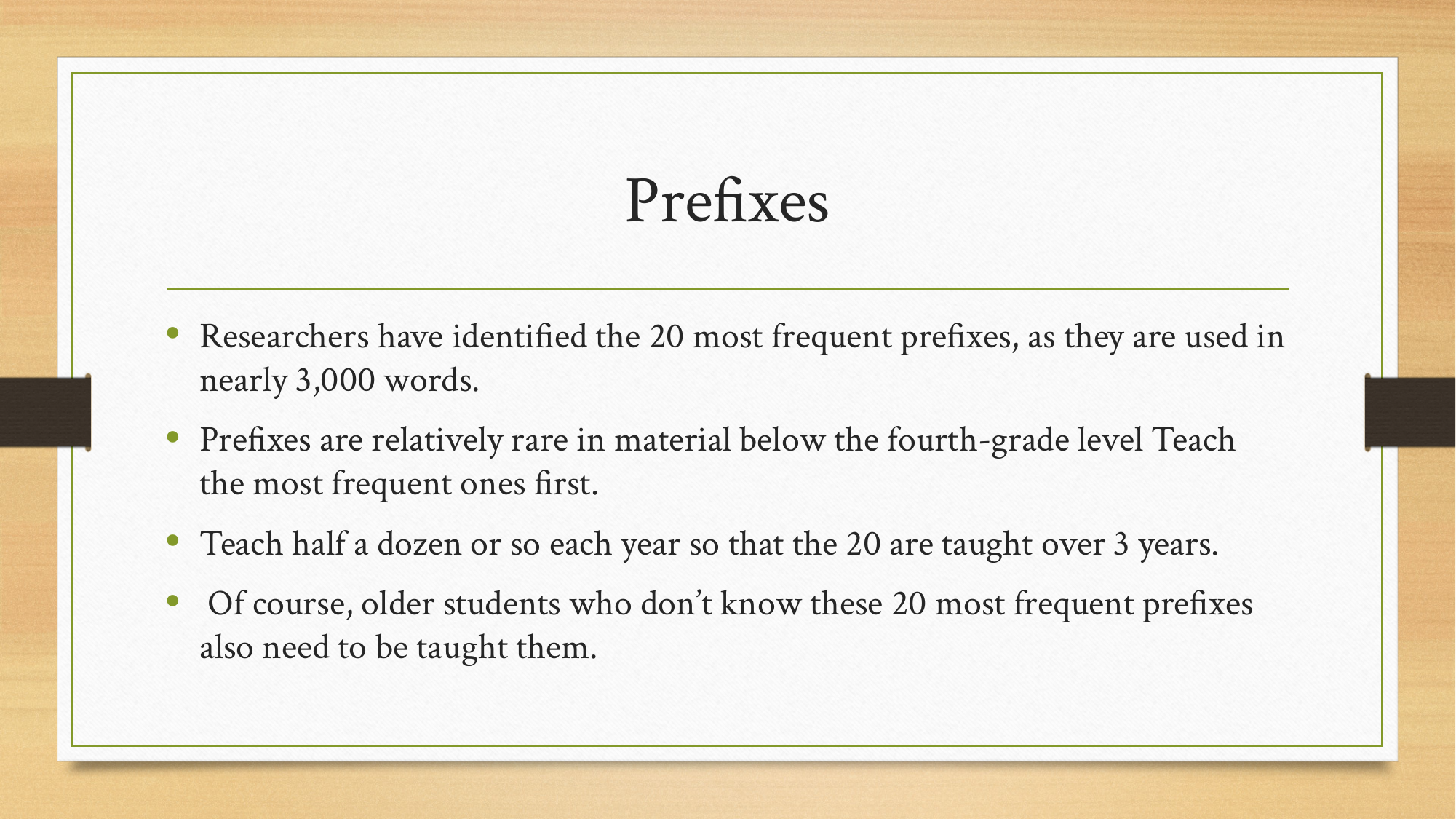

# Prefixes
Researchers have identified the 20 most frequent prefixes, as they are used in nearly 3,000 words.
Prefixes are relatively rare in material below the fourth-grade level Teach the most frequent ones first.
Teach half a dozen or so each year so that the 20 are taught over 3 years.
 Of course, older students who don’t know these 20 most frequent prefixes also need to be taught them.